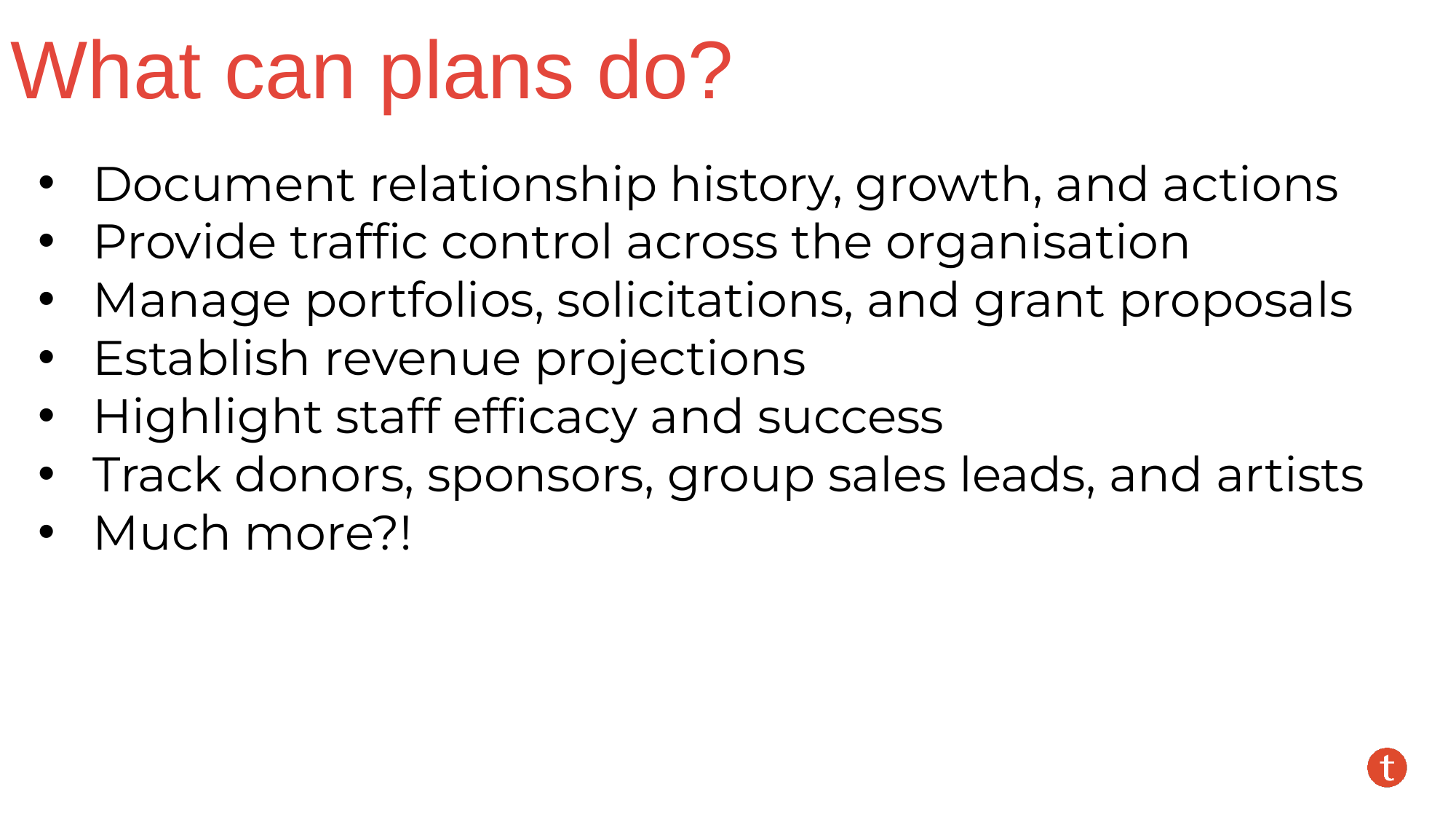

What can plans do?
Document relationship history, growth, and actions
Provide traffic control across the organisation
Manage portfolios, solicitations, and grant proposals
Establish revenue projections
Highlight staff efficacy and success
Track donors, sponsors, group sales leads, and artists
Much more?!